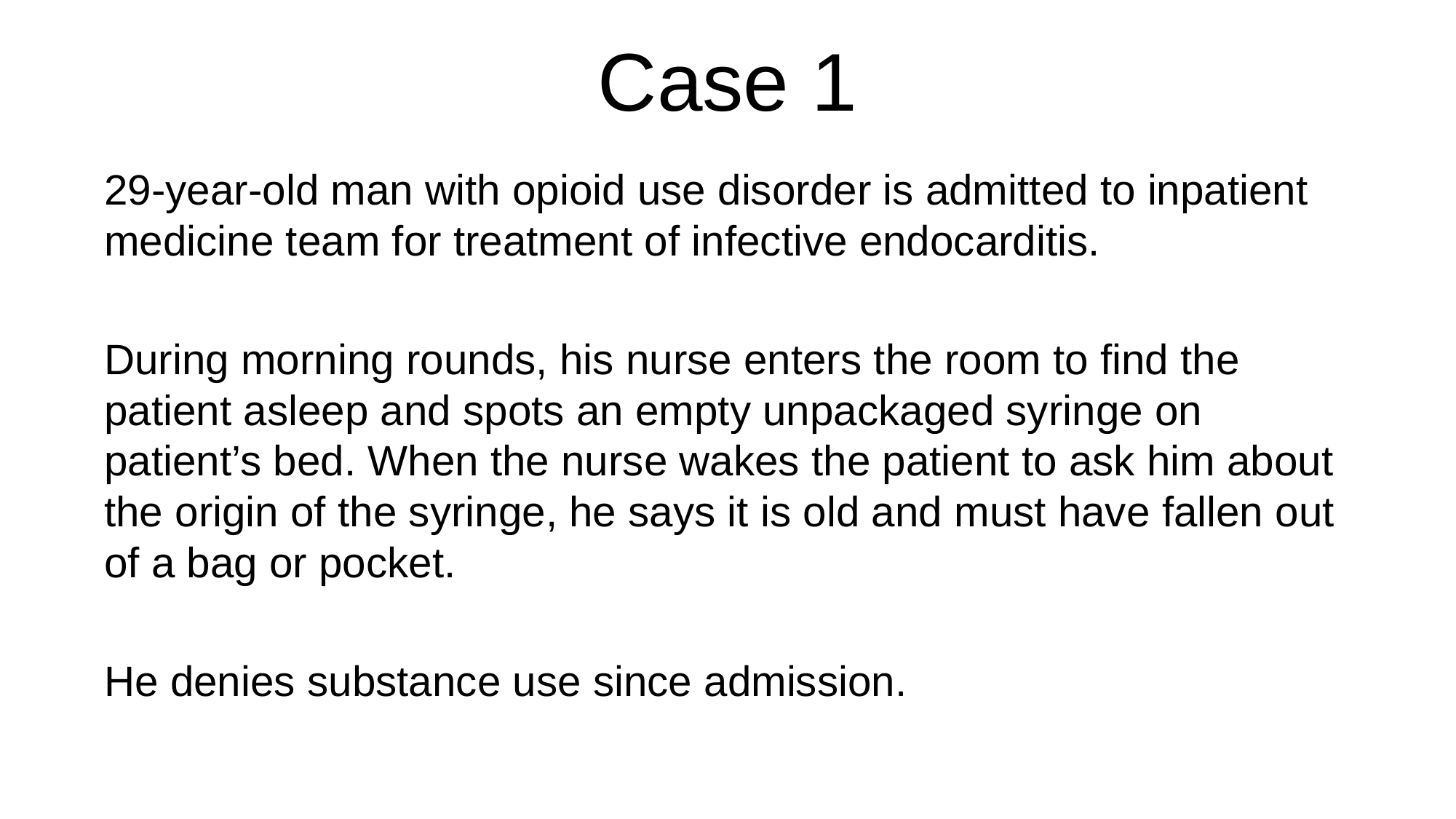

# Case 1
29-year-old man with opioid use disorder is admitted to inpatient medicine team for treatment of infective endocarditis.

During morning rounds, his nurse enters the room to find the patient asleep and spots an empty unpackaged syringe on patient’s bed. When the nurse wakes the patient to ask him about the origin of the syringe, he says it is old and must have fallen out of a bag or pocket.

He denies substance use since admission.